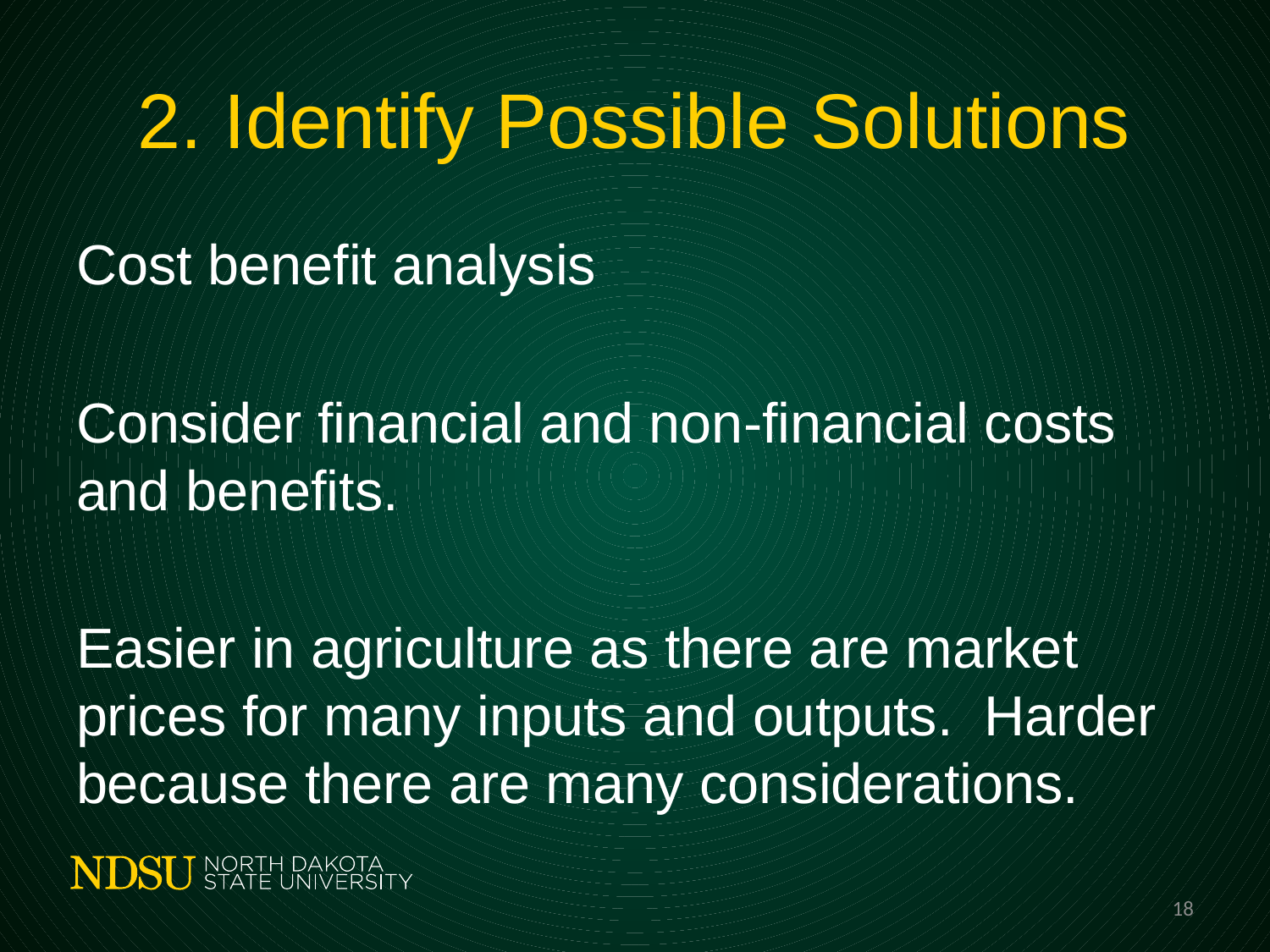

# 2. Identify Possible Solutions
Cost benefit analysis

Consider financial and non-financial costs and benefits.

Easier in agriculture as there are market prices for many inputs and outputs.  Harder because there are many considerations.
18